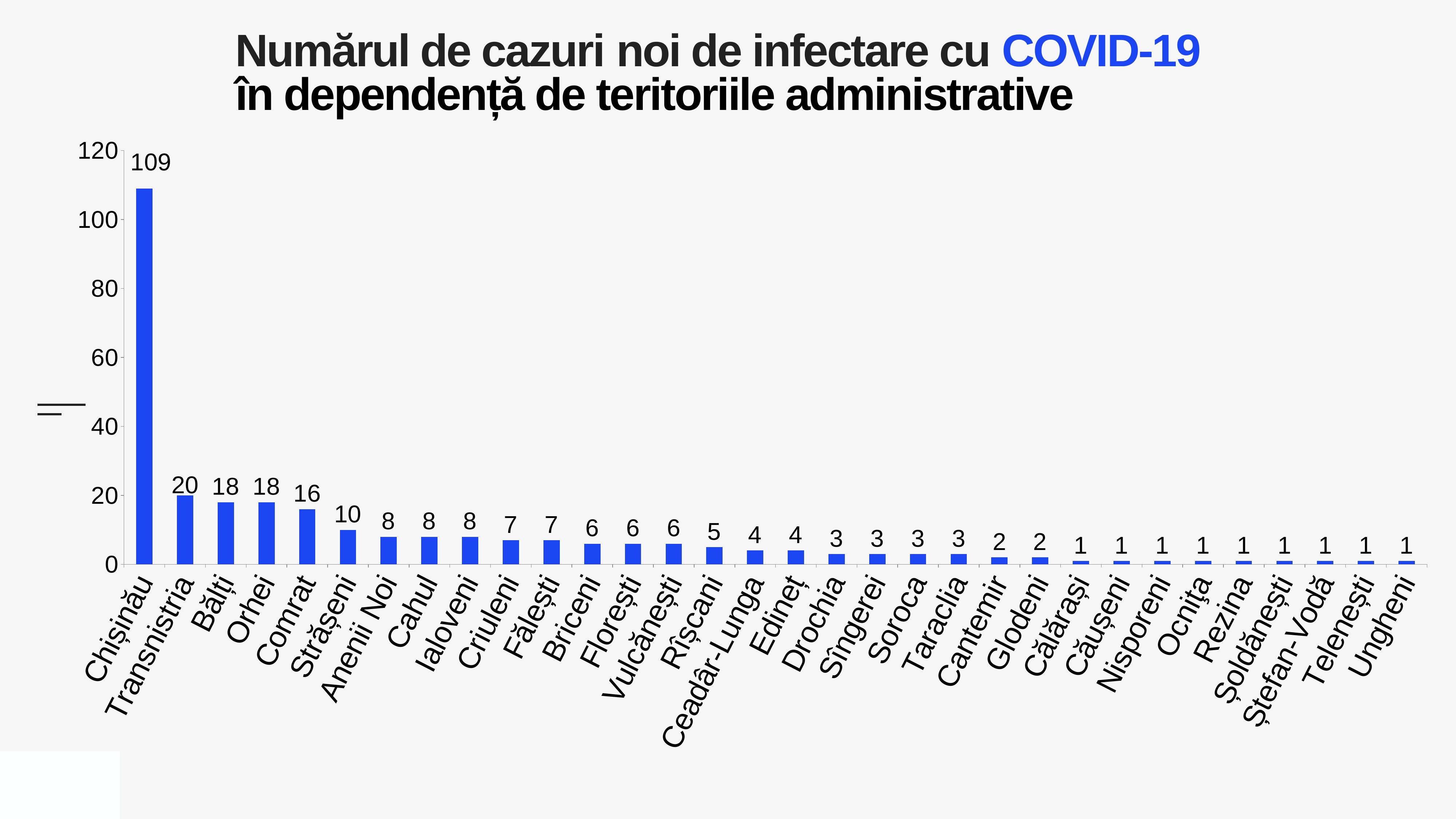

Numărul de cazuri noi de infectare cu COVID-19
în dependență de teritoriile administrative

### Chart

| Category | Cazuri |
|---|---|
| Chișinău | 109.0 |
| Transnistria | 20.0 |
| Bălți | 18.0 |
| Orhei | 18.0 |
| Comrat | 16.0 |
| Strășeni | 10.0 |
| Anenii Noi | 8.0 |
| Cahul | 8.0 |
| Ialoveni | 8.0 |
| Criuleni | 7.0 |
| Fălești | 7.0 |
| Briceni | 6.0 |
| Florești | 6.0 |
| Vulcănești | 6.0 |
| Rîșcani | 5.0 |
| Ceadâr-Lunga | 4.0 |
| Edineț | 4.0 |
| Drochia | 3.0 |
| Sîngerei | 3.0 |
| Soroca | 3.0 |
| Taraclia | 3.0 |
| Cantemir | 2.0 |
| Glodeni | 2.0 |
| Călărași | 1.0 |
| Căușeni | 1.0 |
| Nisporeni | 1.0 |
| Ocniţa | 1.0 |
| Rezina | 1.0 |
| Șoldănești | 1.0 |
| Ștefan-Vodă | 1.0 |
| Telenești | 1.0 |
| Ungheni | 1.0 |